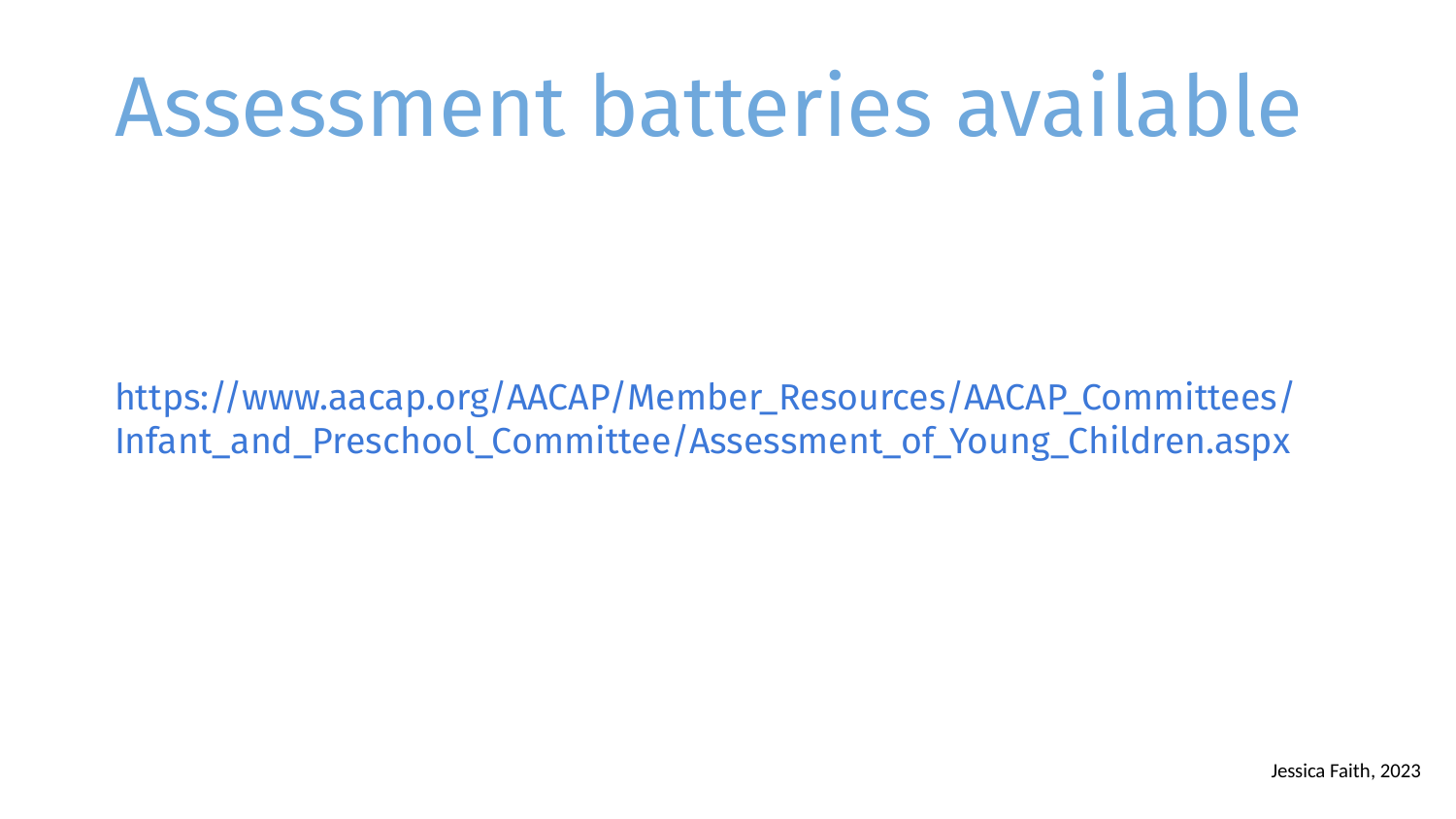

# Assessment batteries available

https://www.aacap.org/AACAP/Member_Resources/AACAP_Committees/Infant_and_Preschool_Committee/Assessment_of_Young_Children.aspx
Jessica Faith, 2023